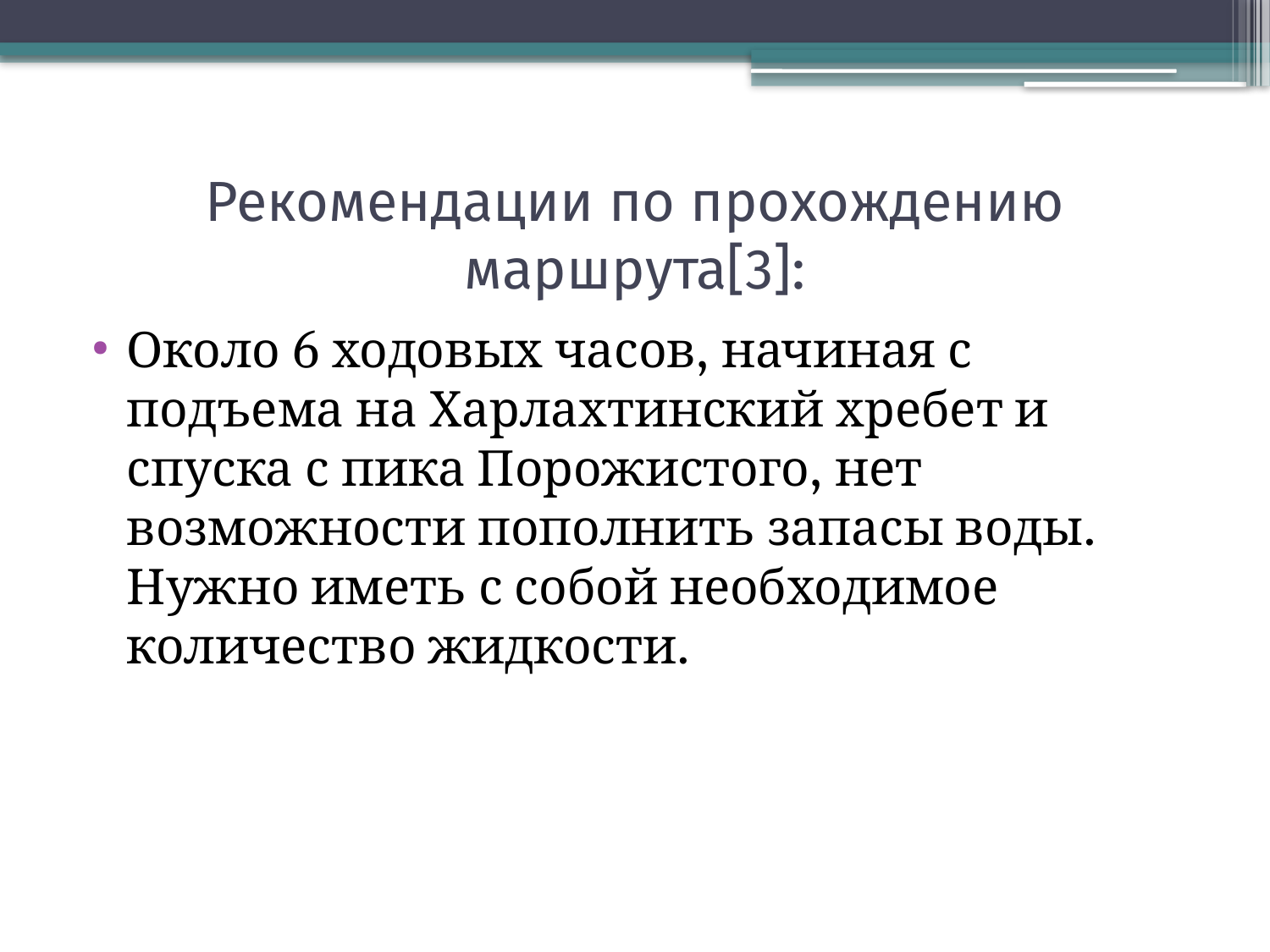

# Рекомендации по прохождению маршрута[3]:
Около 6 ходовых часов, начиная с подъема на Харлахтинский хребет и спуска с пика Порожистого, нет возможности пополнить запасы воды. Нужно иметь с собой необходимое количество жидкости.